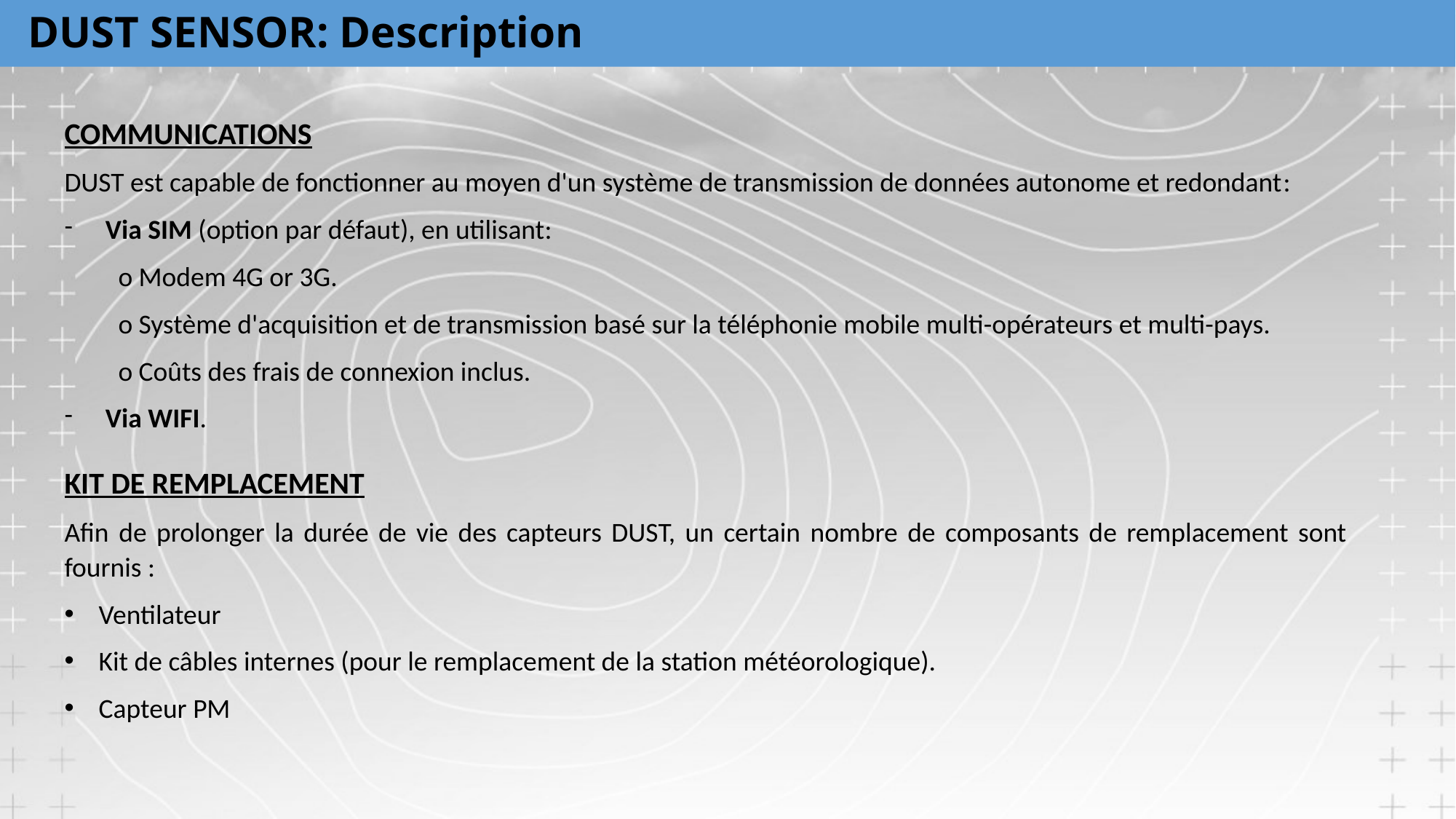

DUST SENSOR: Description

COMMUNICATIONS
DUST est capable de fonctionner au moyen d'un système de transmission de données autonome et redondant:
Via SIM (option par défaut), en utilisant:
o Modem 4G or 3G.
o Système d'acquisition et de transmission basé sur la téléphonie mobile multi-opérateurs et multi-pays.
o Coûts des frais de connexion inclus.
Via WIFI.
KIT DE REMPLACEMENT
Afin de prolonger la durée de vie des capteurs DUST, un certain nombre de composants de remplacement sont fournis :
Ventilateur
Kit de câbles internes (pour le remplacement de la station météorologique).
Capteur PM